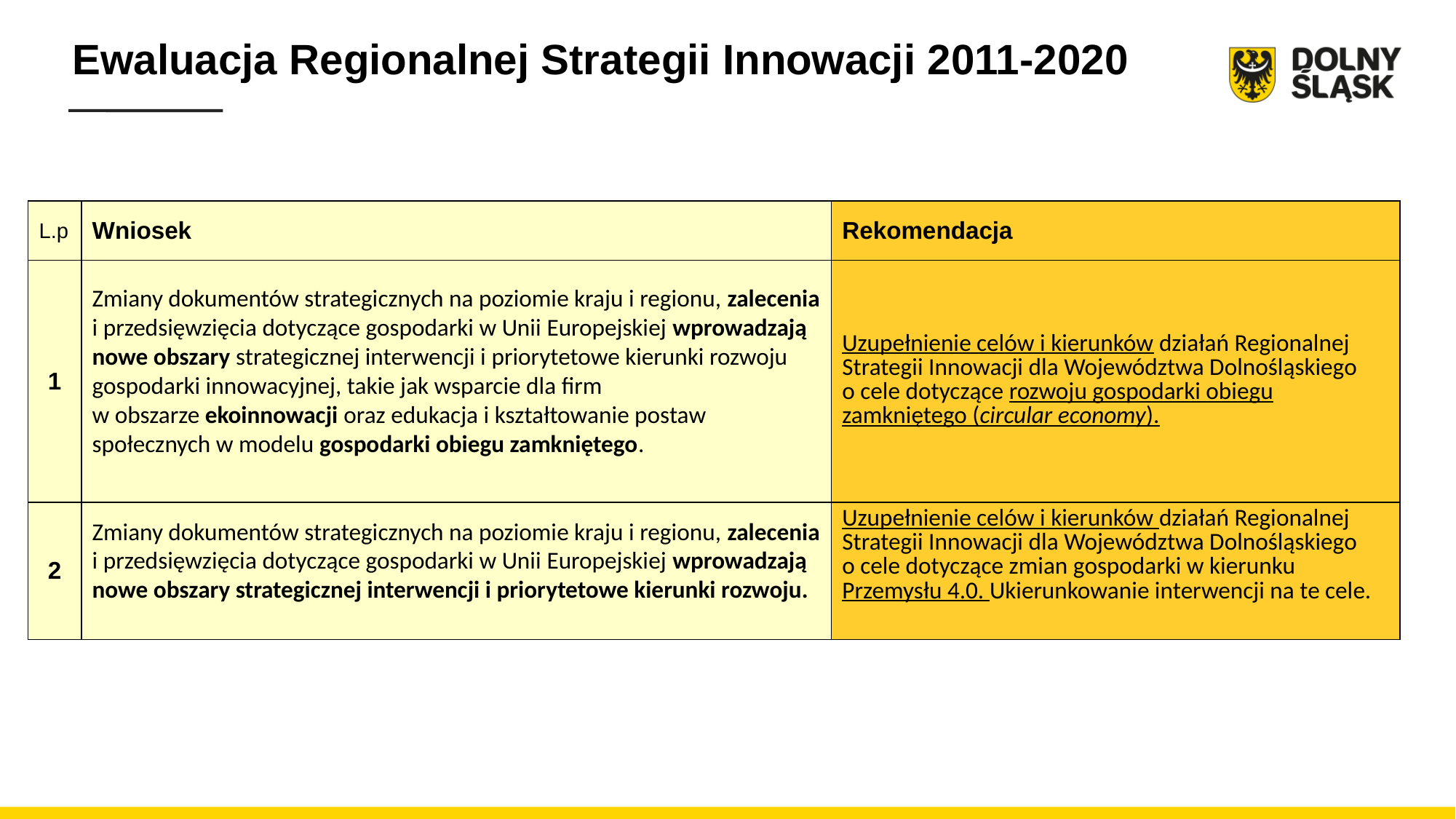

Ewaluacja Regionalnej Strategii Innowacji 2011-2020

| L.p | Wniosek | Rekomendacja |
| --- | --- | --- |
| 1 | Zmiany dokumentów strategicznych na poziomie kraju i regionu, zalecenia i przedsięwzięcia dotyczące gospodarki w Unii Europejskiej wprowadzają nowe obszary strategicznej interwencji i priorytetowe kierunki rozwoju gospodarki innowacyjnej, takie jak wsparcie dla firm w obszarze ekoinnowacji oraz edukacja i kształtowanie postaw społecznych w modelu gospodarki obiegu zamkniętego. | Uzupełnienie celów i kierunków działań Regionalnej Strategii Innowacji dla Województwa Dolnośląskiego o cele dotyczące rozwoju gospodarki obiegu zamkniętego (circular economy). |
| 2 | Zmiany dokumentów strategicznych na poziomie kraju i regionu, zalecenia i przedsięwzięcia dotyczące gospodarki w Unii Europejskiej wprowadzają nowe obszary strategicznej interwencji i priorytetowe kierunki rozwoju. | Uzupełnienie celów i kierunków działań Regionalnej Strategii Innowacji dla Województwa Dolnośląskiego o cele dotyczące zmian gospodarki w kierunku Przemysłu 4.0. Ukierunkowanie interwencji na te cele. |